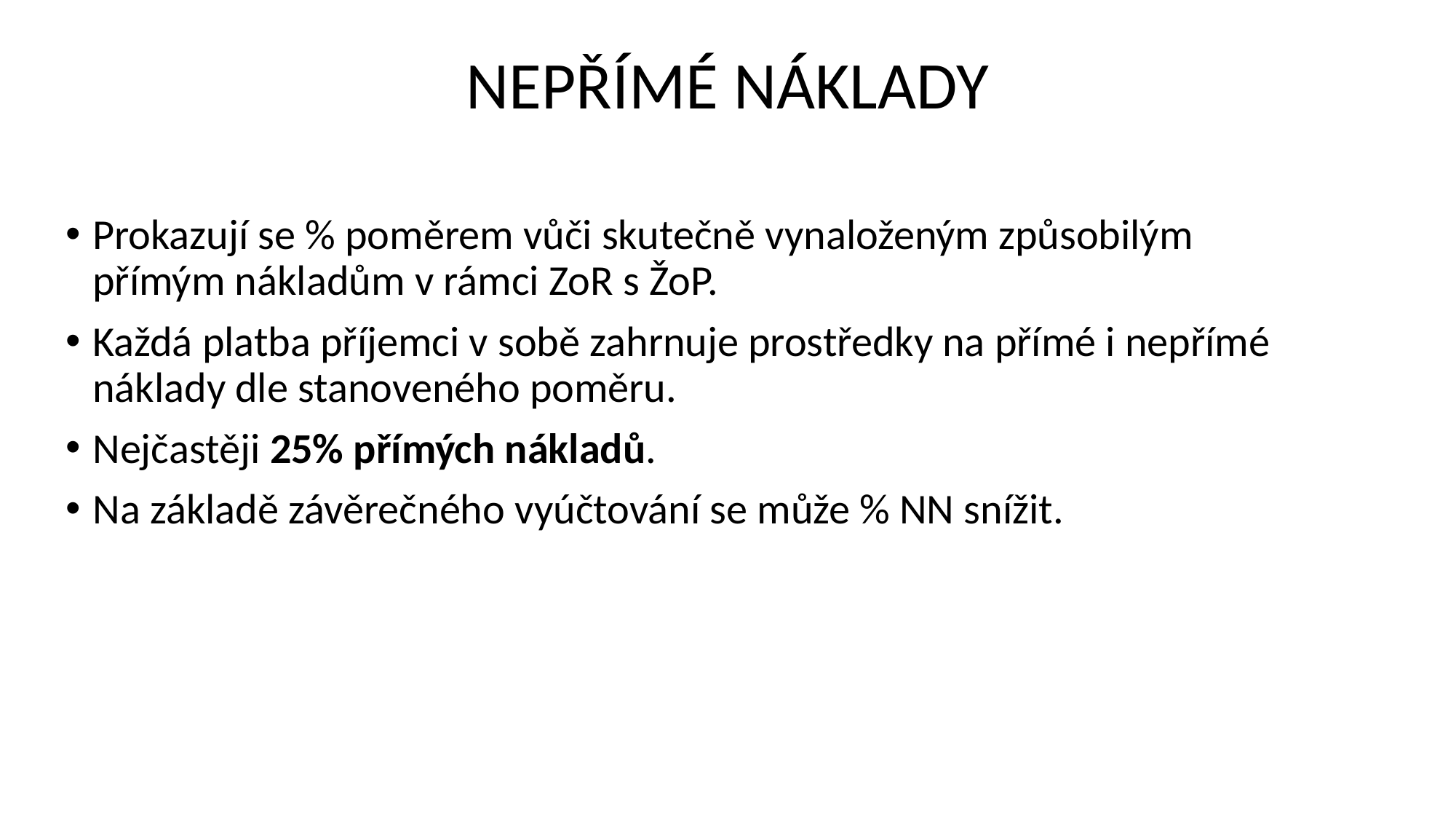

# NEPŘÍMÉ NÁKLADY

Prokazují se % poměrem vůči skutečně vynaloženým způsobilým přímým nákladům v rámci ZoR s ŽoP.
Každá platba příjemci v sobě zahrnuje prostředky na přímé i nepřímé náklady dle stanoveného poměru.
Nejčastěji 25% přímých nákladů.
Na základě závěrečného vyúčtování se může % NN snížit.